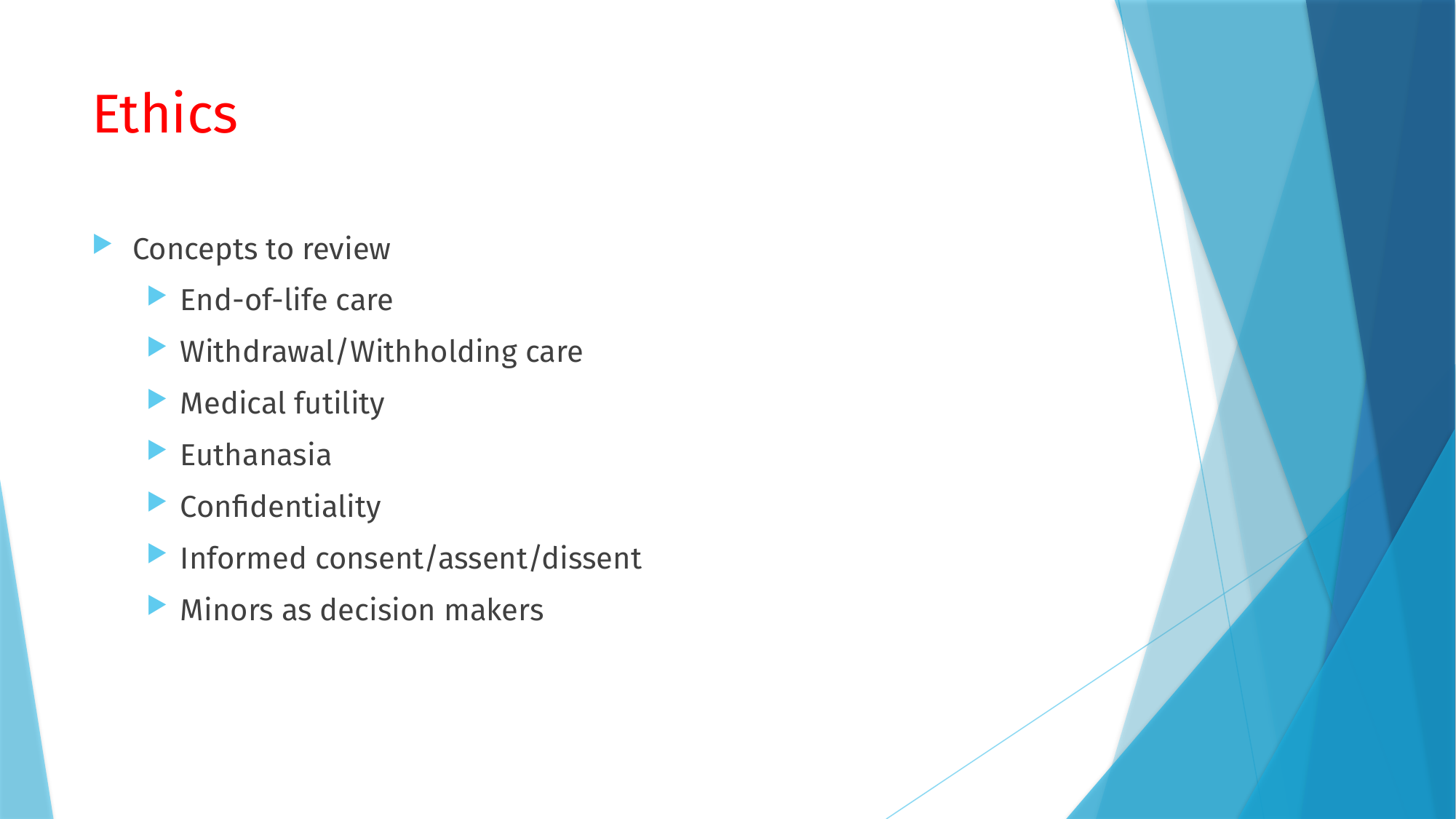

# Ethics
Concepts to review
End-of-life care
Withdrawal/Withholding care
Medical futility
Euthanasia
Confidentiality
Informed consent/assent/dissent
Minors as decision makers